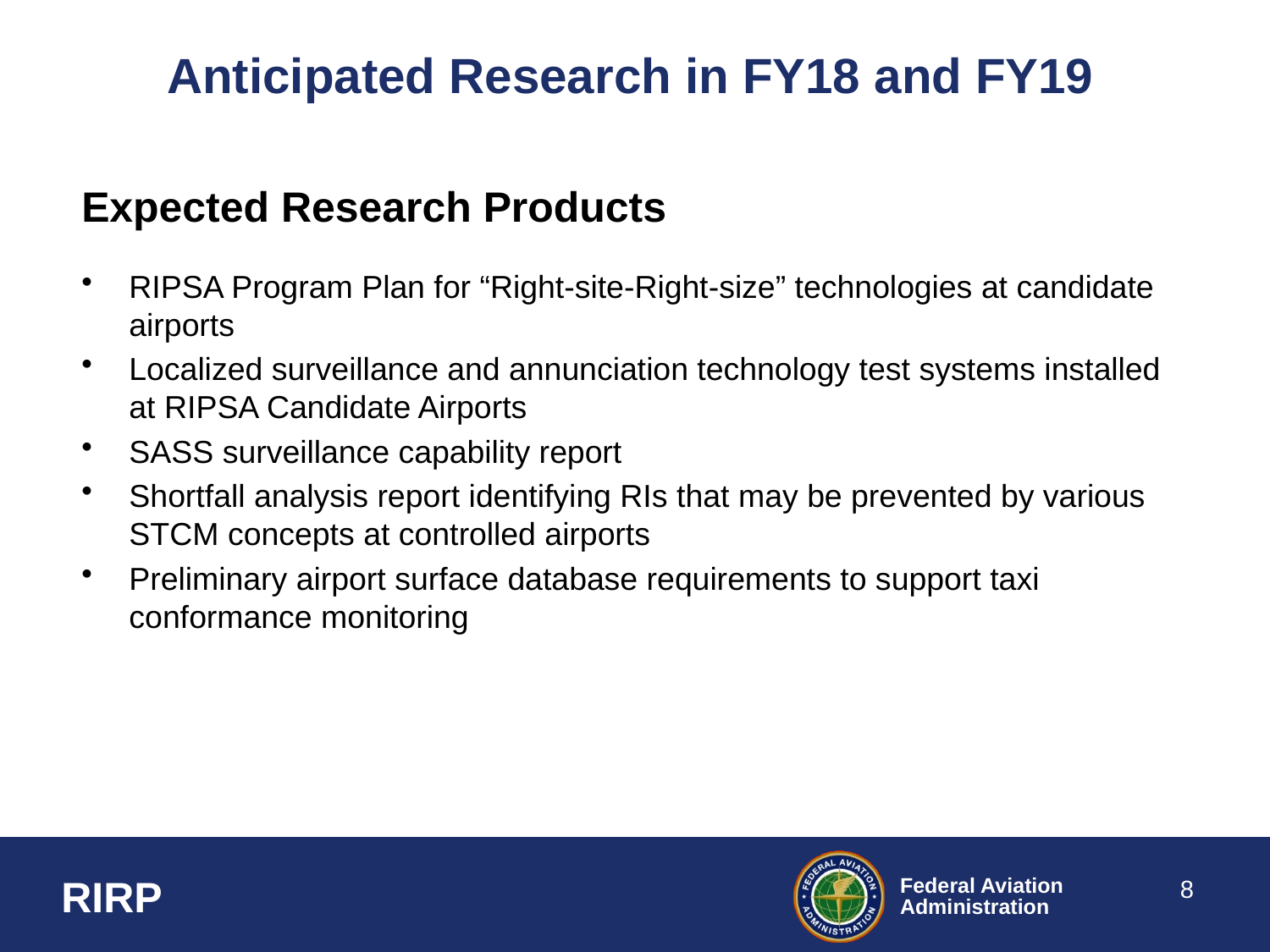

# Anticipated Research in FY18 and FY19
Expected Research Products

RIPSA Program Plan for “Right-site-Right-size” technologies at candidate airports
Localized surveillance and annunciation technology test systems installed at RIPSA Candidate Airports
SASS surveillance capability report
Shortfall analysis report identifying RIs that may be prevented by various STCM concepts at controlled airports
Preliminary airport surface database requirements to support taxi conformance monitoring

8